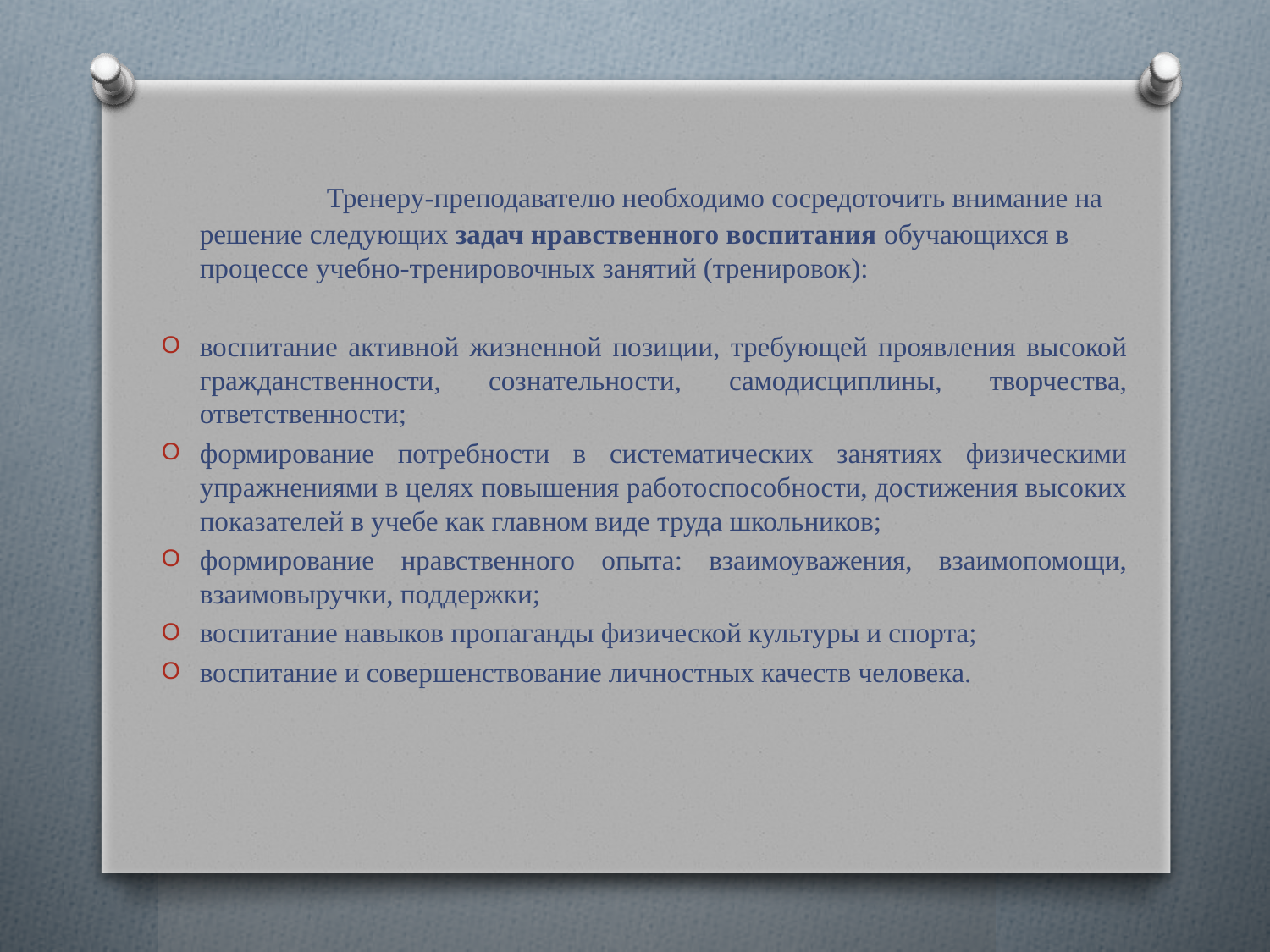

#
		Тренеру-преподавателю необходимо сосредоточить внимание на решение следующих задач нравственного воспитания обучающихся в процессе учебно-тренировочных занятий (тренировок):

воспитание активной жизненной позиции, требующей проявления высокой гражданственности, сознательности, самодисциплины, творчества, ответственности;
формирование потребности в систематических занятиях физическими упражнениями в целях повышения работоспособности, достижения высоких показателей в учебе как главном виде труда школьников;
формирование нравственного опыта: взаимоуважения, взаимопомощи, взаимовыручки, поддержки;
воспитание навыков пропаганды физической культуры и спорта;
воспитание и совершенствование личностных качеств человека.